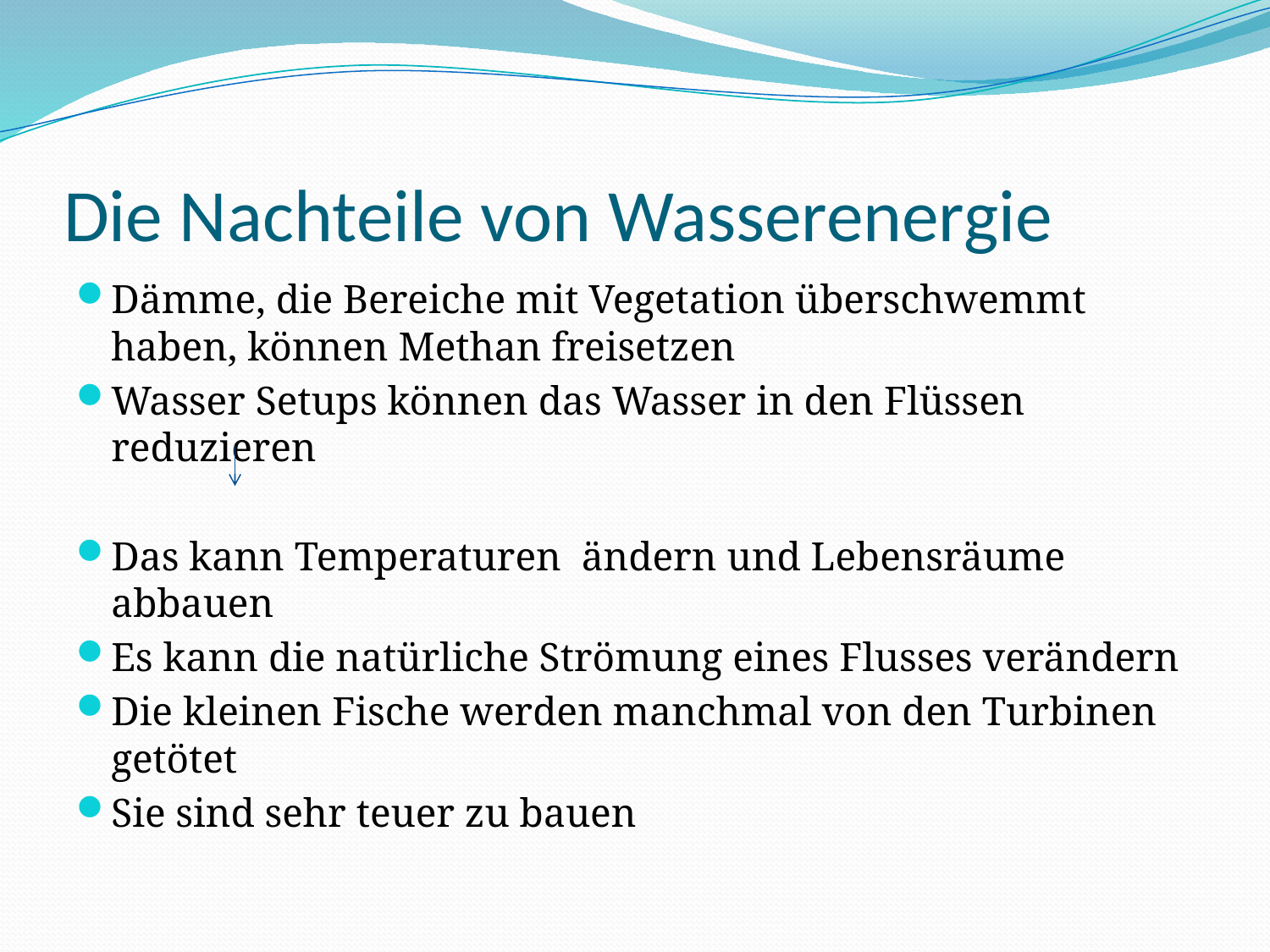

# Die Nachteile von Wasserenergie
Dämme, die Bereiche mit Vegetation überschwemmt haben, können Methan freisetzen
Wasser Setups können das Wasser in den Flüssen reduzieren

Das kann Temperaturen  ändern und Lebensräume abbauen
Es kann die natürliche Strömung eines Flusses verändern
Die kleinen Fische werden manchmal von den Turbinen getötet
Sie sind sehr teuer zu bauen